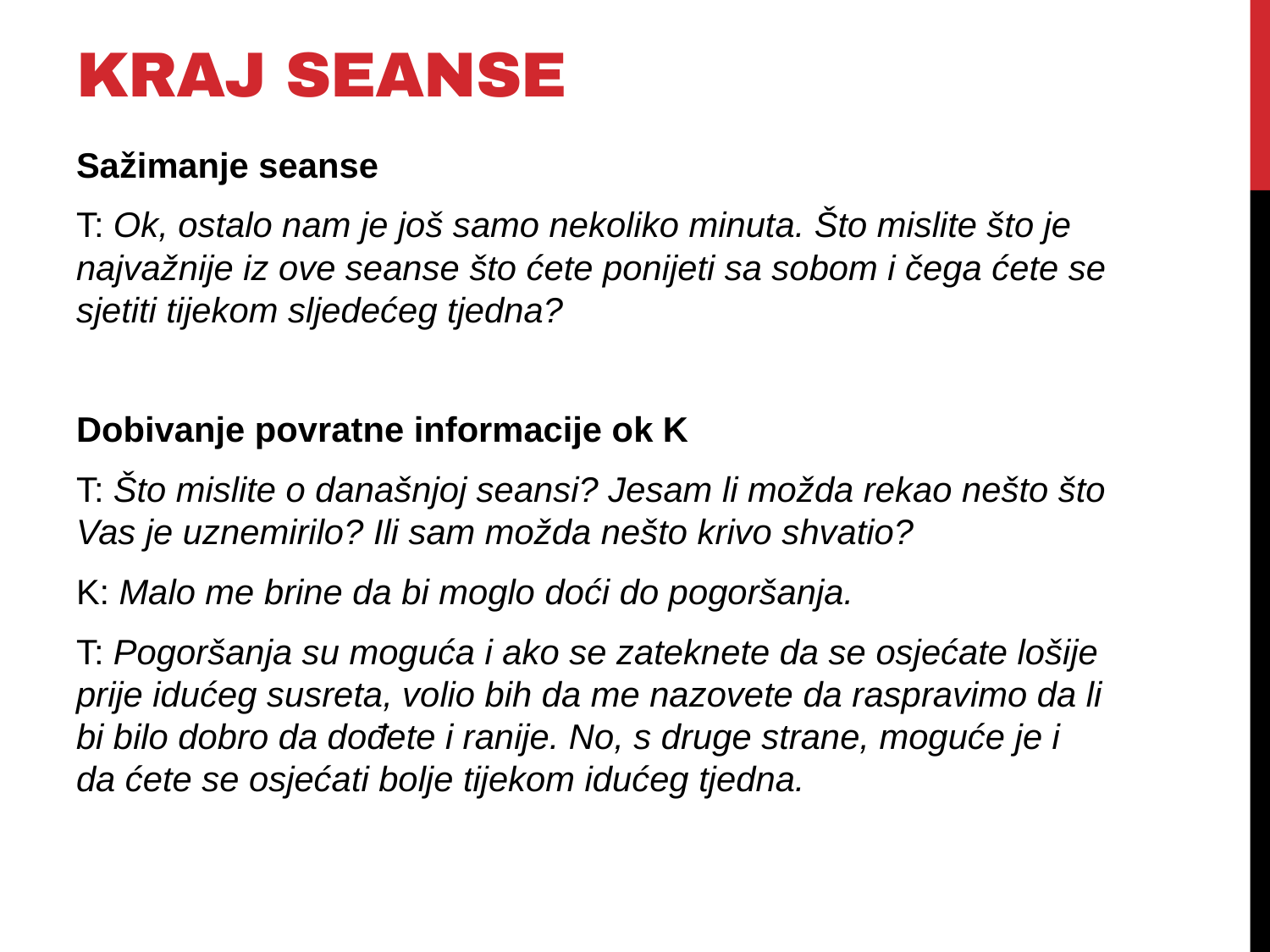

# Kraj seanse
Sažimanje seanse
T: Ok, ostalo nam je još samo nekoliko minuta. Što mislite što je najvažnije iz ove seanse što ćete ponijeti sa sobom i čega ćete se sjetiti tijekom sljedećeg tjedna?

Dobivanje povratne informacije ok K
T: Što mislite o današnjoj seansi? Jesam li možda rekao nešto što Vas je uznemirilo? Ili sam možda nešto krivo shvatio?
K: Malo me brine da bi moglo doći do pogoršanja.
T: Pogoršanja su moguća i ako se zateknete da se osjećate lošije prije idućeg susreta, volio bih da me nazovete da raspravimo da li bi bilo dobro da dođete i ranije. No, s druge strane, moguće je i da ćete se osjećati bolje tijekom idućeg tjedna.